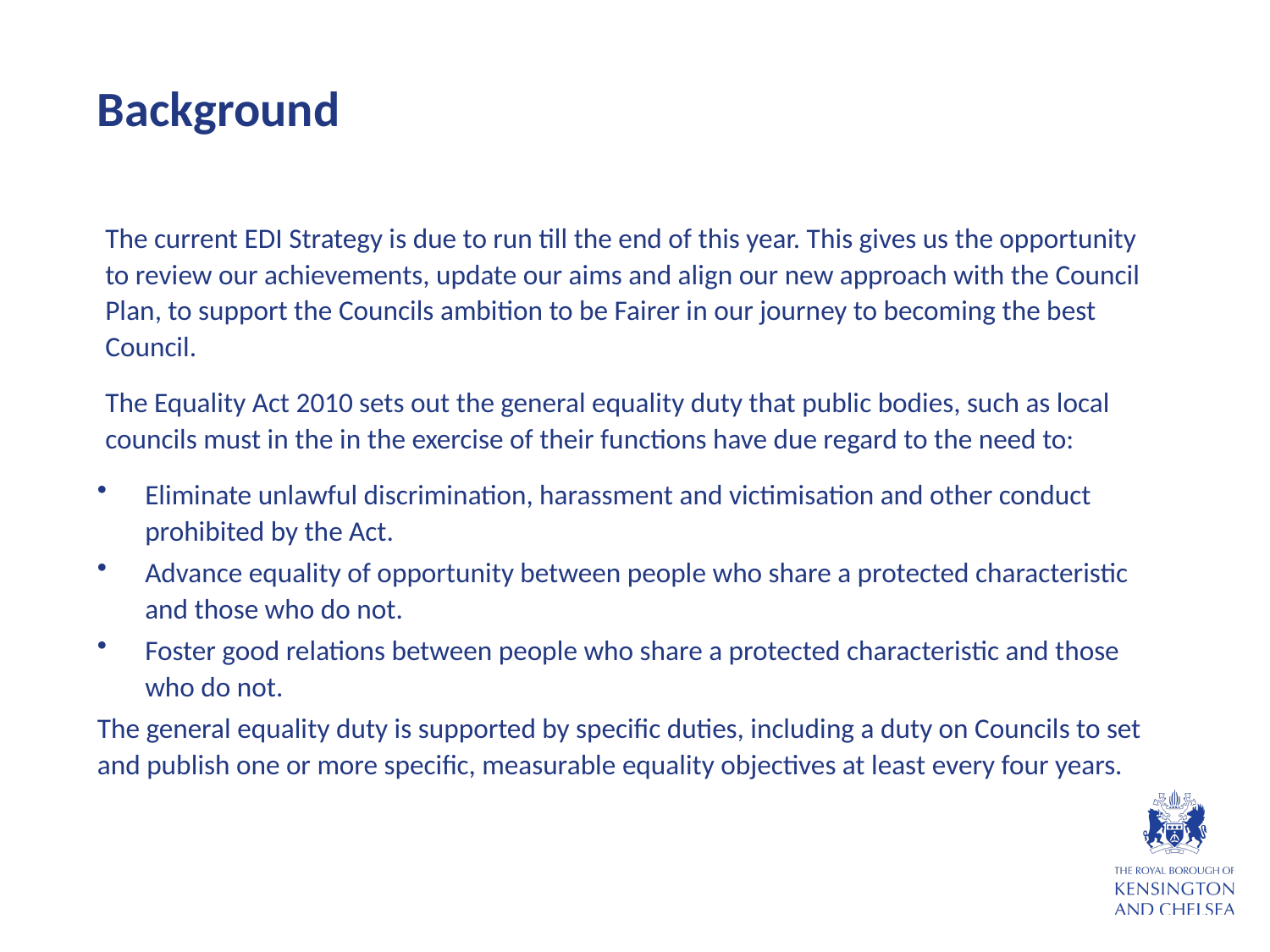

# Background
The current EDI Strategy is due to run till the end of this year. This gives us the opportunity to review our achievements, update our aims and align our new approach with the Council Plan, to support the Councils ambition to be Fairer in our journey to becoming the best Council.
The Equality Act 2010 sets out the general equality duty that public bodies, such as local councils must in the in the exercise of their functions have due regard to the need to:
Eliminate unlawful discrimination, harassment and victimisation and other conduct prohibited by the Act.
Advance equality of opportunity between people who share a protected characteristic and those who do not.
Foster good relations between people who share a protected characteristic and those who do not.
The general equality duty is supported by specific duties, including a duty on Councils to set and publish one or more specific, measurable equality objectives at least every four years.